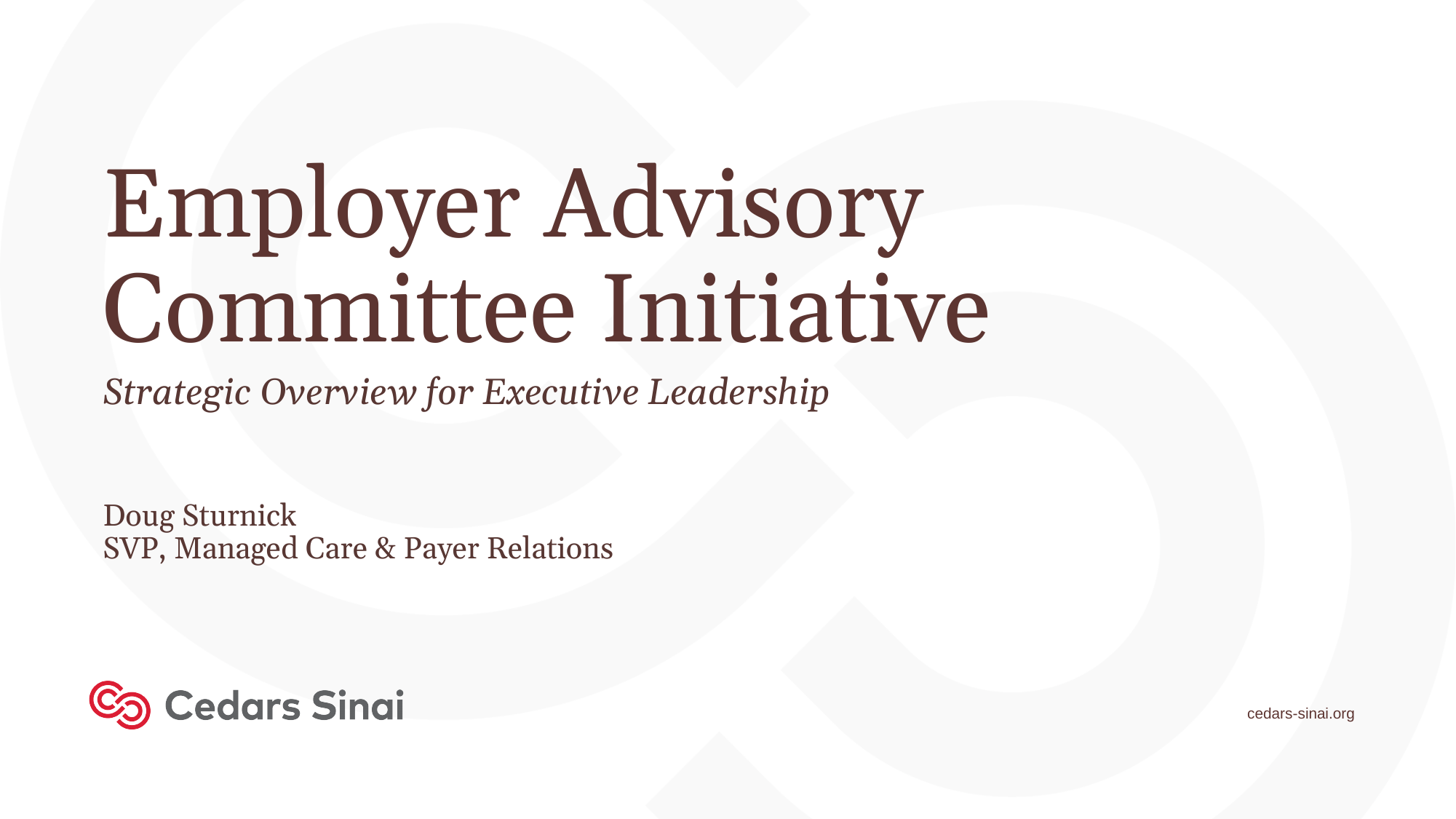

# Employer Advisory Committee Initiative
Strategic Overview for Executive Leadership
Doug Sturnick
SVP, Managed Care & Payer Relations